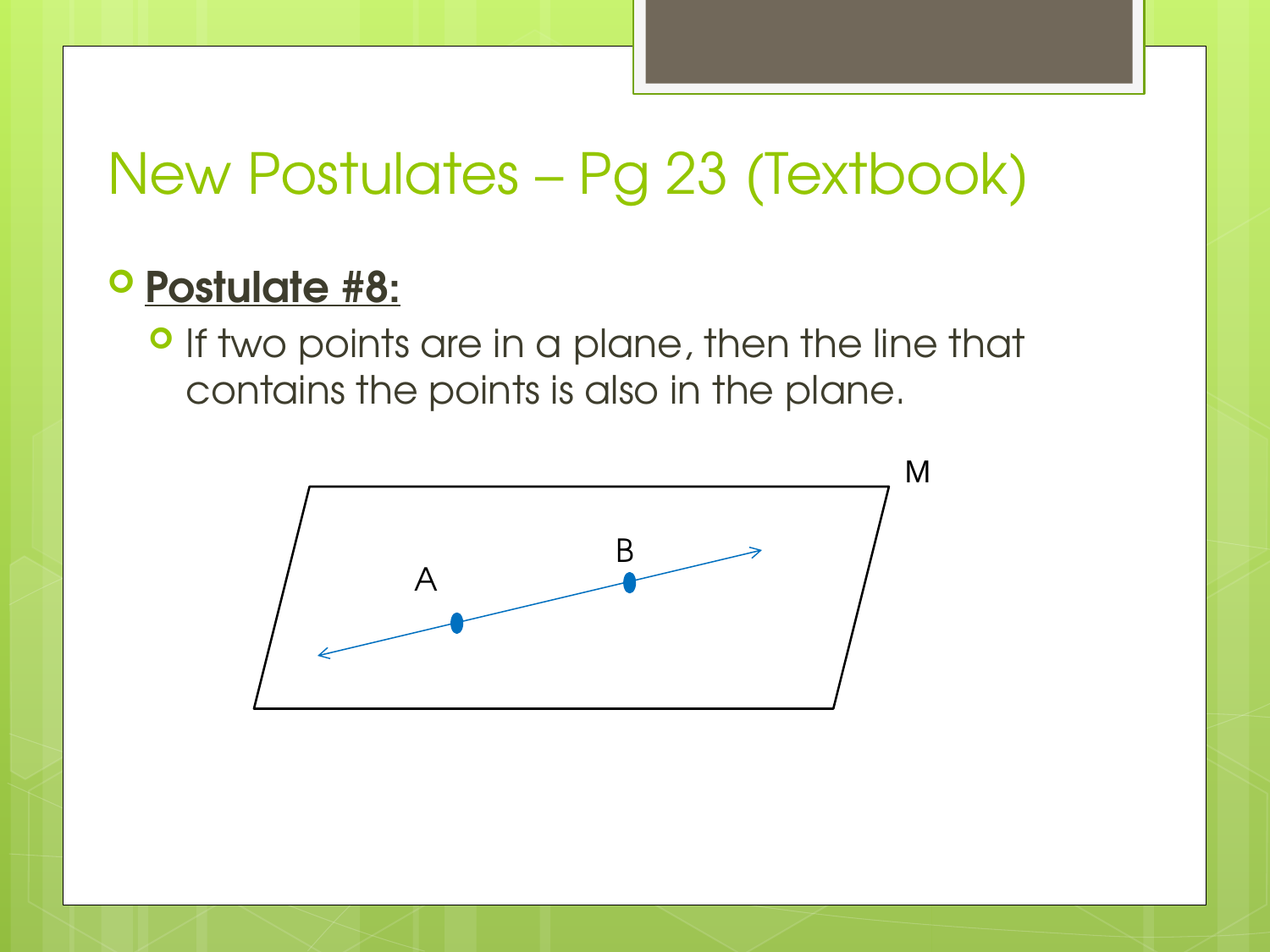

# New Postulates – Pg 23 (Textbook)
Postulate #8:
If two points are in a plane, then the line that contains the points is also in the plane.

M

B
A